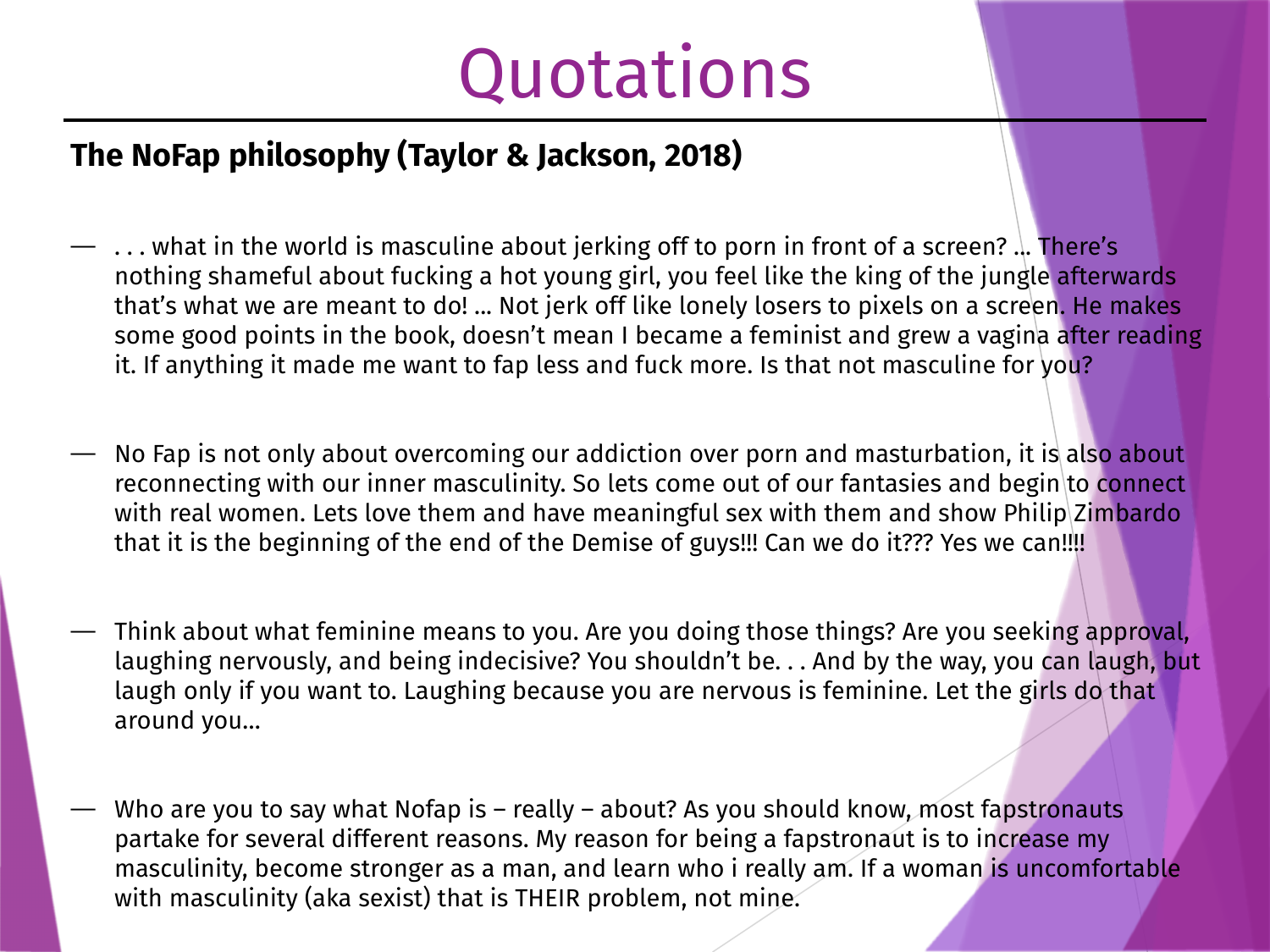

Quotations
The NoFap philosophy (Taylor & Jackson, 2018)

. . . what in the world is masculine about jerking off to porn in front of a screen? ... There’s nothing shameful about fucking a hot young girl, you feel like the king of the jungle afterwards that’s what we are meant to do! ... Not jerk off like lonely losers to pixels on a screen. He makes some good points in the book, doesn’t mean I became a feminist and grew a vagina after reading it. If anything it made me want to fap less and fuck more. Is that not masculine for you?

No Fap is not only about overcoming our addiction over porn and masturbation, it is also about reconnecting with our inner masculinity. So lets come out of our fantasies and begin to connect with real women. Lets love them and have meaningful sex with them and show Philip Zimbardo that it is the beginning of the end of the Demise of guys!!! Can we do it??? Yes we can!!!!

Think about what feminine means to you. Are you doing those things? Are you seeking approval, laughing nervously, and being indecisive? You shouldn’t be. . . And by the way, you can laugh, but laugh only if you want to. Laughing because you are nervous is feminine. Let the girls do that around you…

Who are you to say what Nofap is – really – about? As you should know, most fapstronauts partake for several different reasons. My reason for being a fapstronaut is to increase my masculinity, become stronger as a man, and learn who i really am. If a woman is uncomfortable with masculinity (aka sexist) that is THEIR problem, not mine.